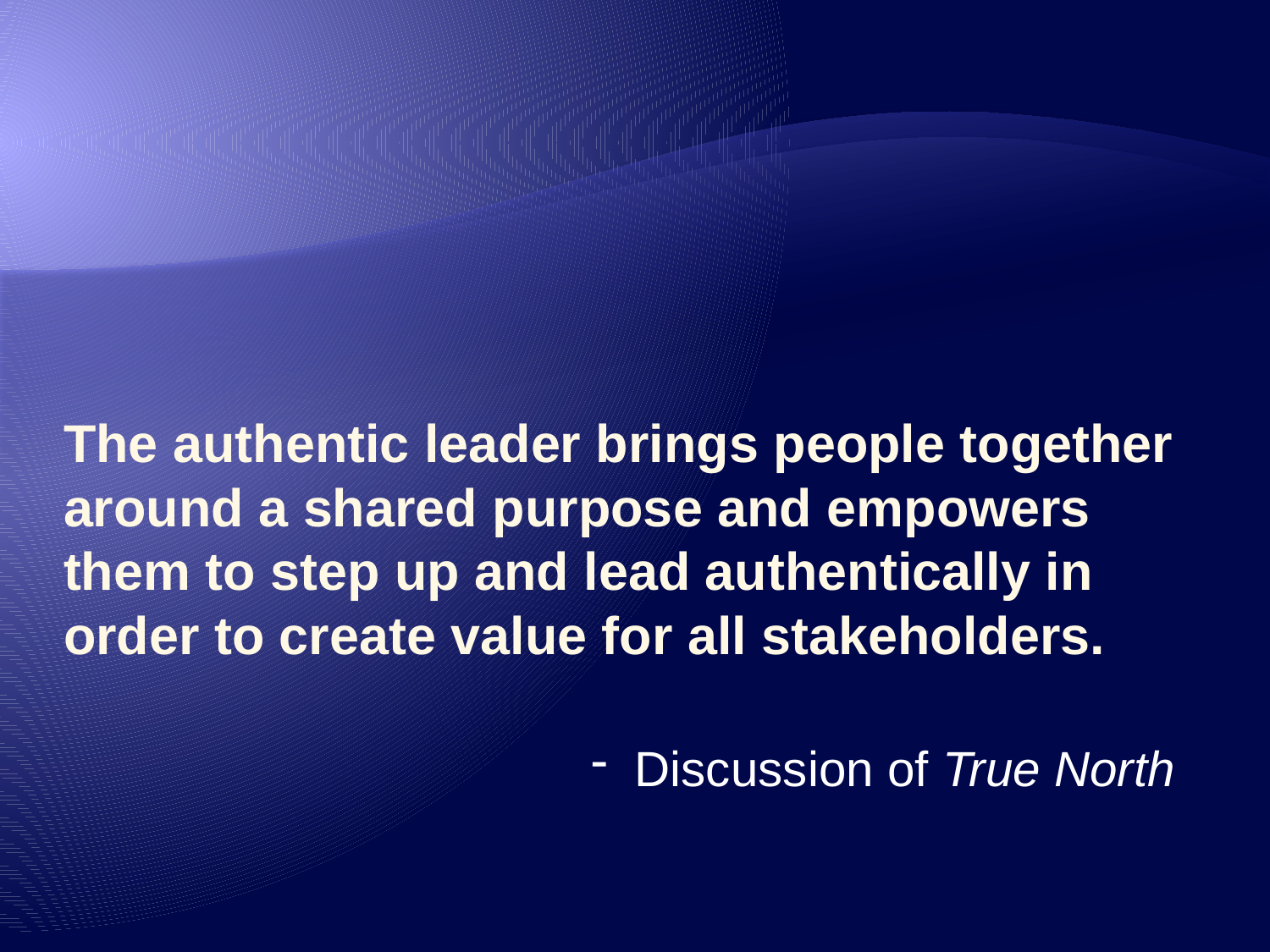

# The authentic leader brings people together around a shared purpose and empowers them to step up and lead authentically in order to create value for all stakeholders.
 Discussion of True North